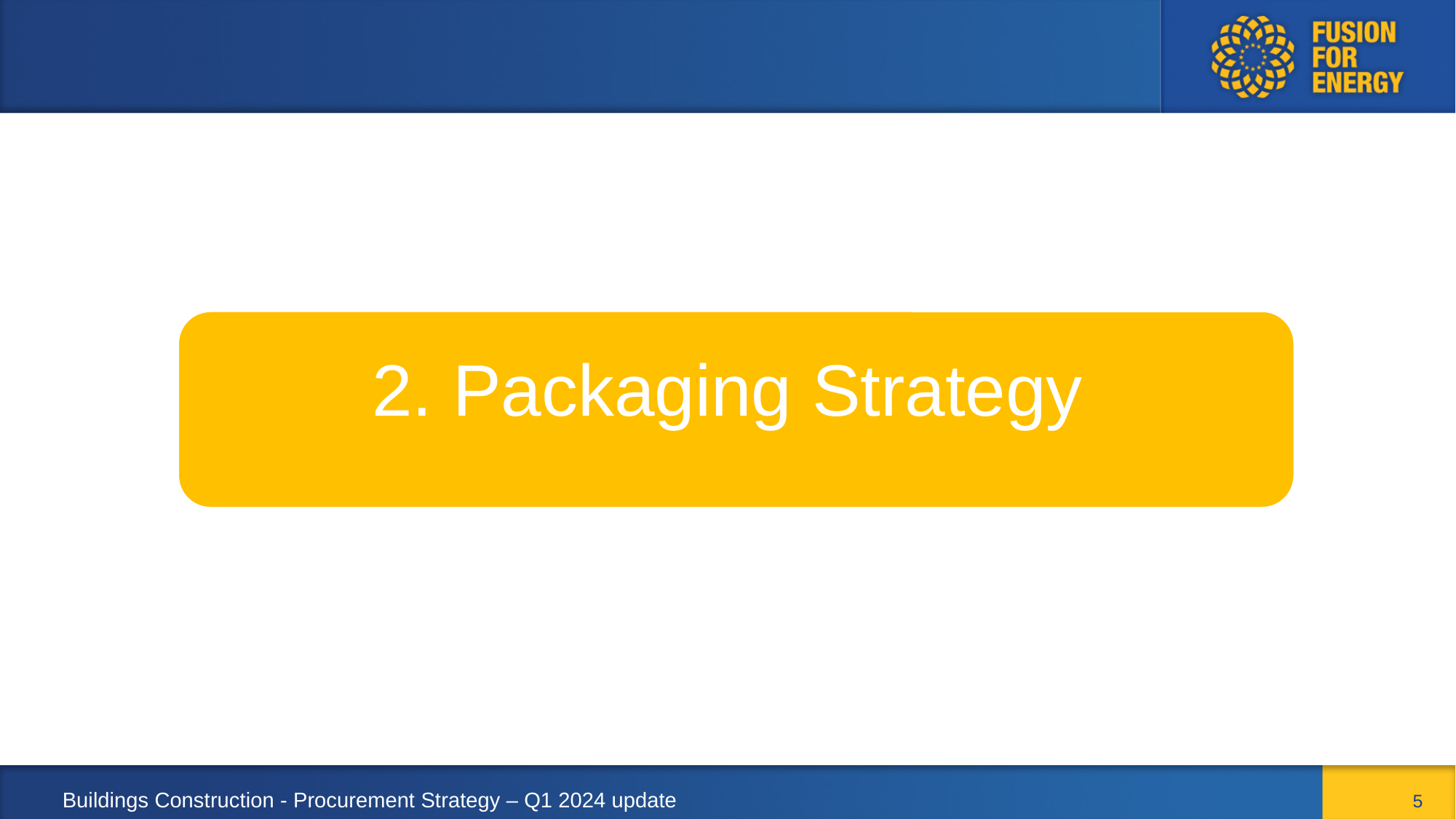

# 2. Packaging Strategy
5
Buildings Construction - Procurement Strategy – Q1 2024 update